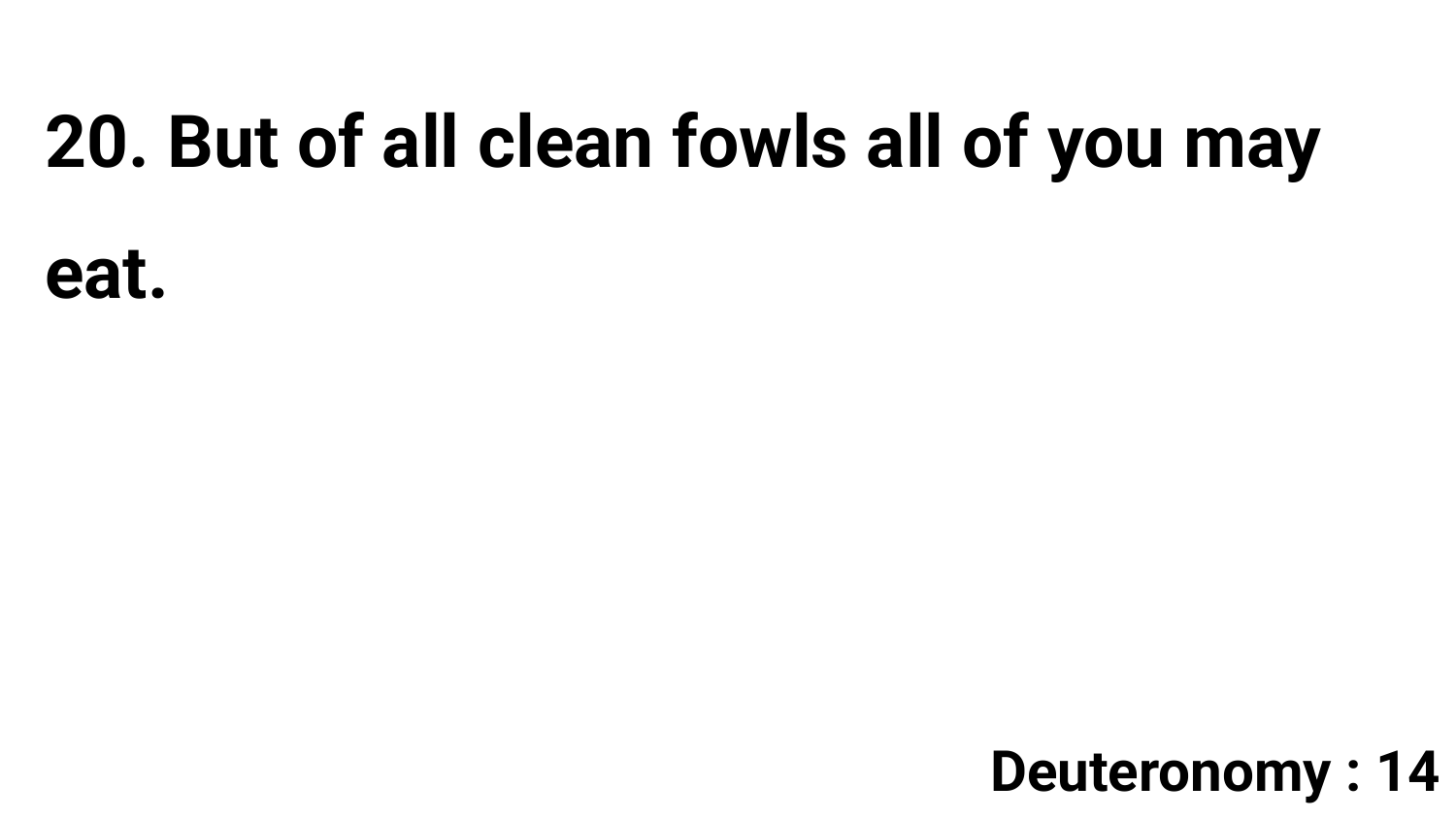

20. But of all clean fowls all of you may eat.
Deuteronomy : 14